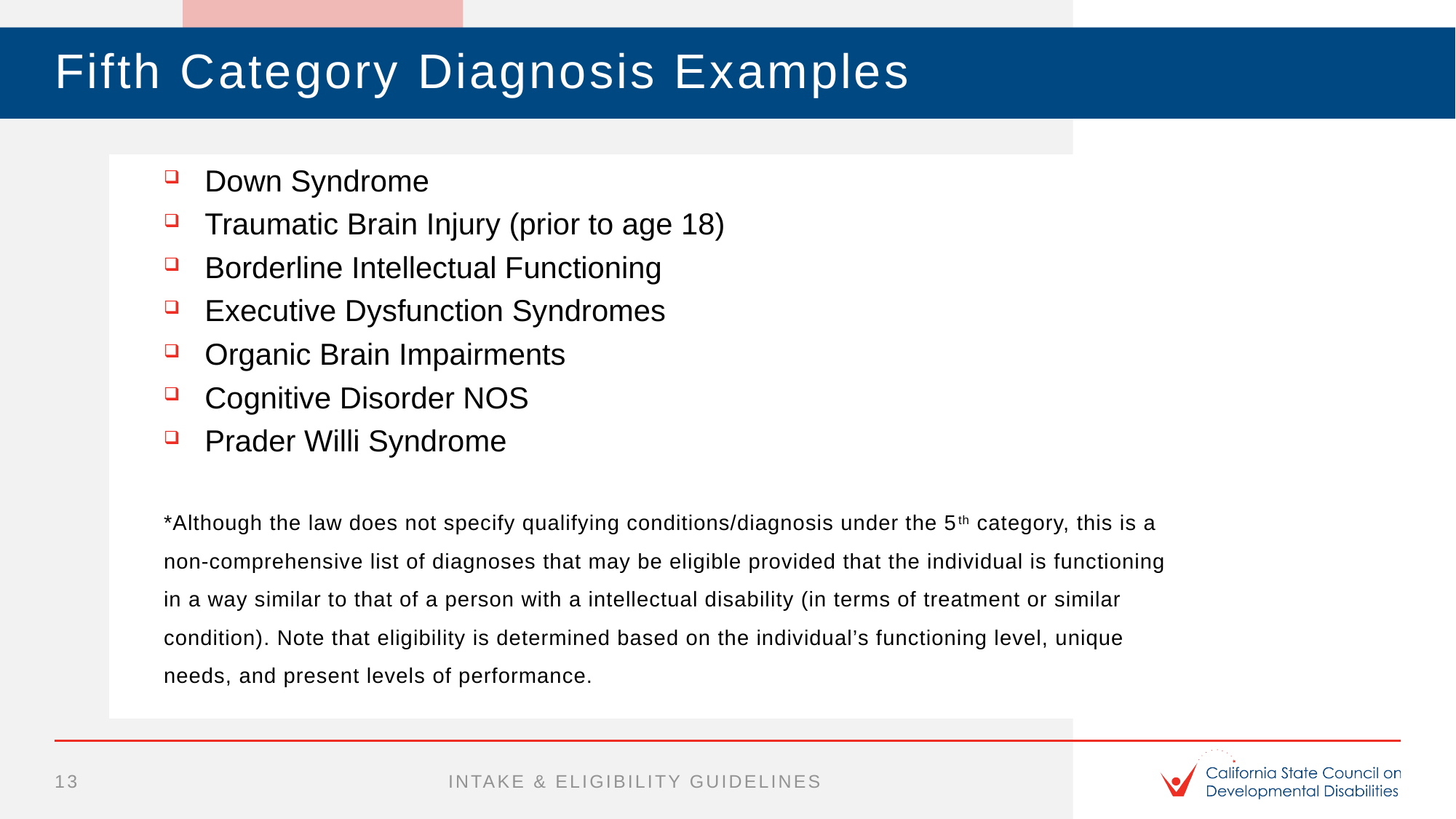

# Fifth Category Diagnosis Examples
Down Syndrome
Traumatic Brain Injury (prior to age 18)
Borderline Intellectual Functioning
Executive Dysfunction Syndromes
Organic Brain Impairments
Cognitive Disorder NOS
Prader Willi Syndrome

*Although the law does not specify qualifying conditions/diagnosis under the 5th category, this is a non-comprehensive list of diagnoses that may be eligible provided that the individual is functioning in a way similar to that of a person with a intellectual disability (in terms of treatment or similar condition). Note that eligibility is determined based on the individual’s functioning level, unique needs, and present levels of performance.

13
intake & eligibility guidelines